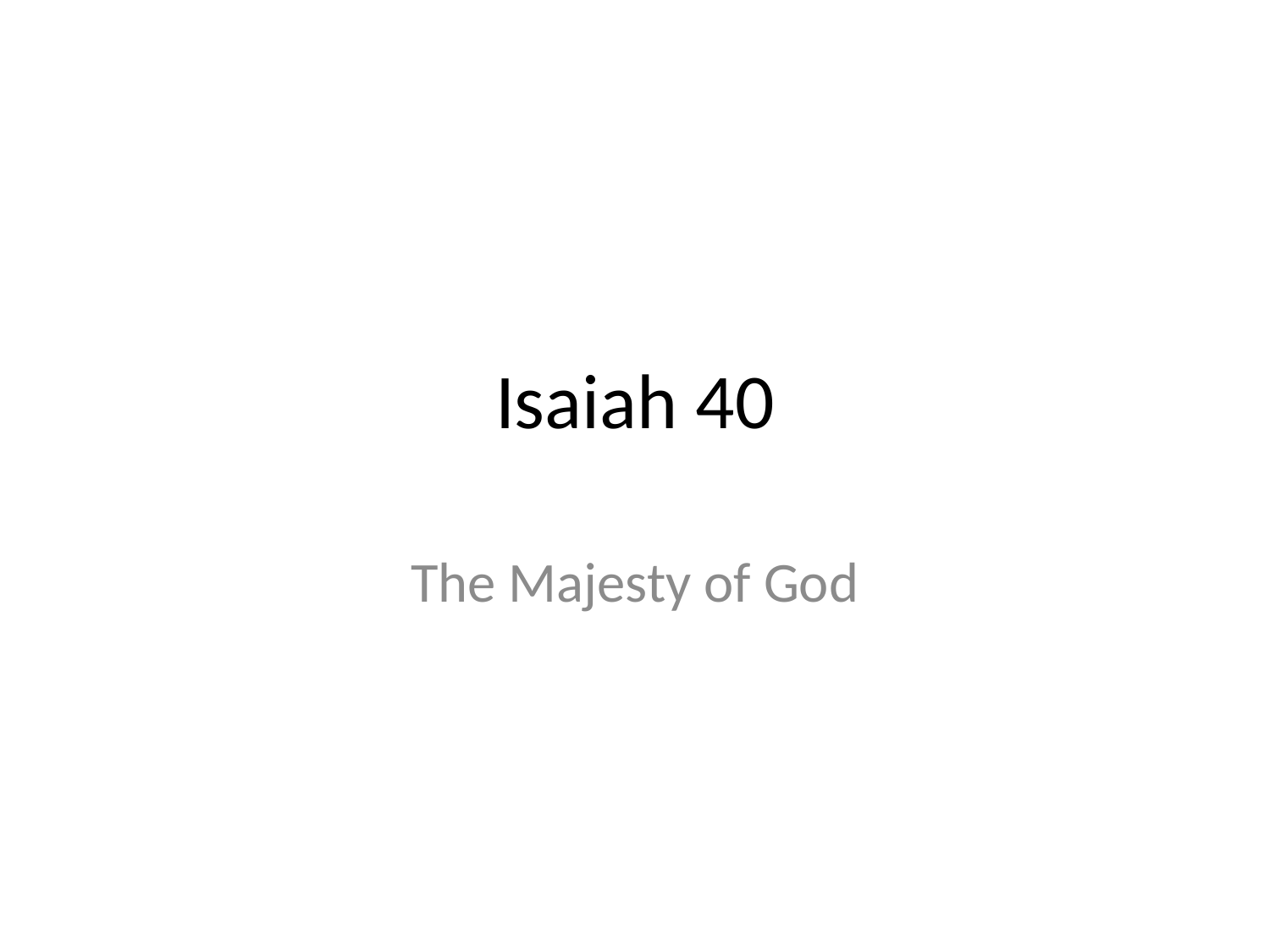

# Isaiah 40
The Majesty of God